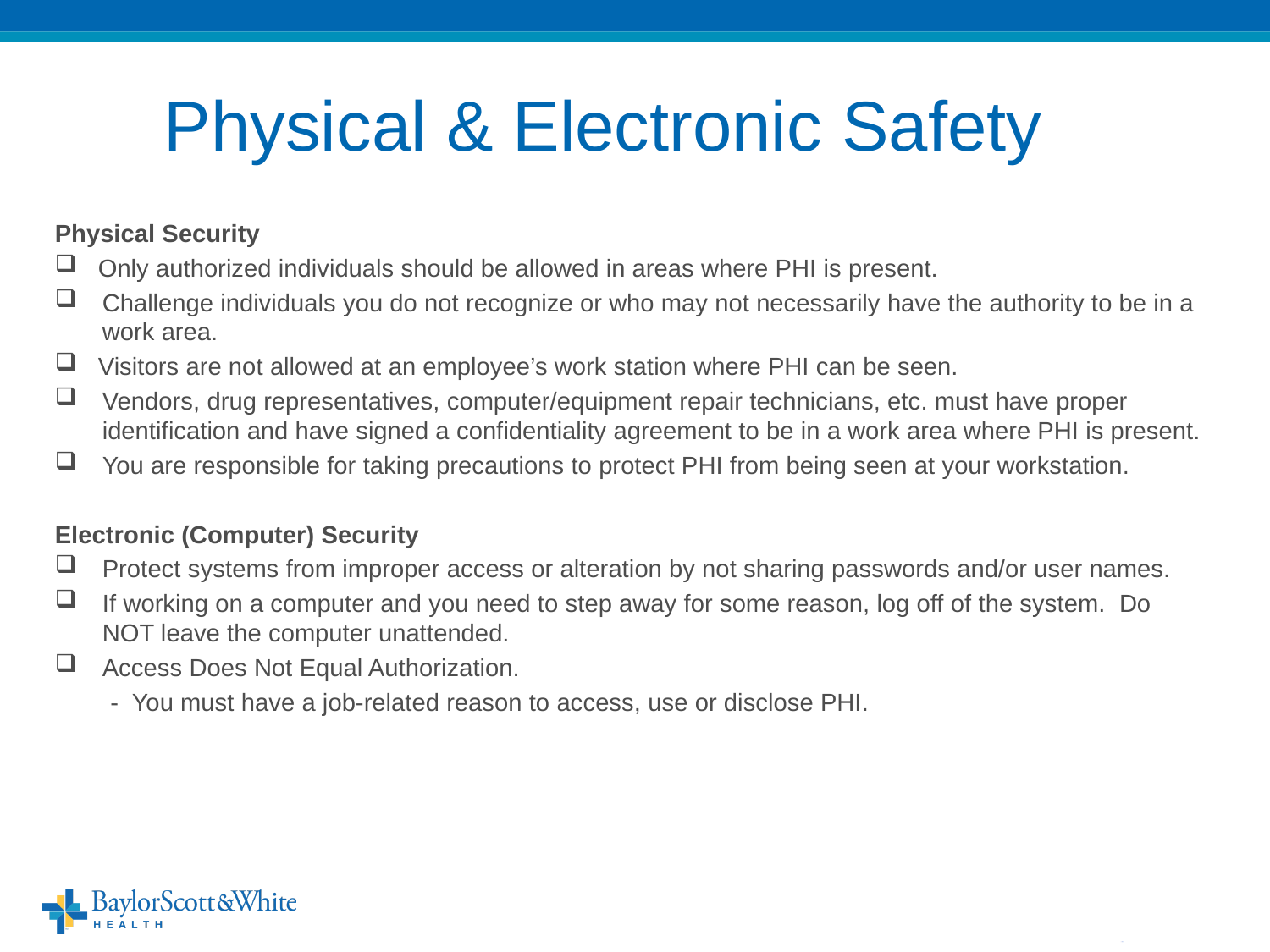

# Physical & Electronic Safety
Physical Security
   Only authorized individuals should be allowed in areas where PHI is present.
Challenge individuals you do not recognize or who may not necessarily have the authority to be in a work area.
   Visitors are not allowed at an employee’s work station where PHI can be seen.
Vendors, drug representatives, computer/equipment repair technicians, etc. must have proper identification and have signed a confidentiality agreement to be in a work area where PHI is present.
You are responsible for taking precautions to protect PHI from being seen at your workstation.

Electronic (Computer) Security
Protect systems from improper access or alteration by not sharing passwords and/or user names.
If working on a computer and you need to step away for some reason, log off of the system.  Do NOT leave the computer unattended.
Access Does Not Equal Authorization.
-  You must have a job-related reason to access, use or disclose PHI.
15